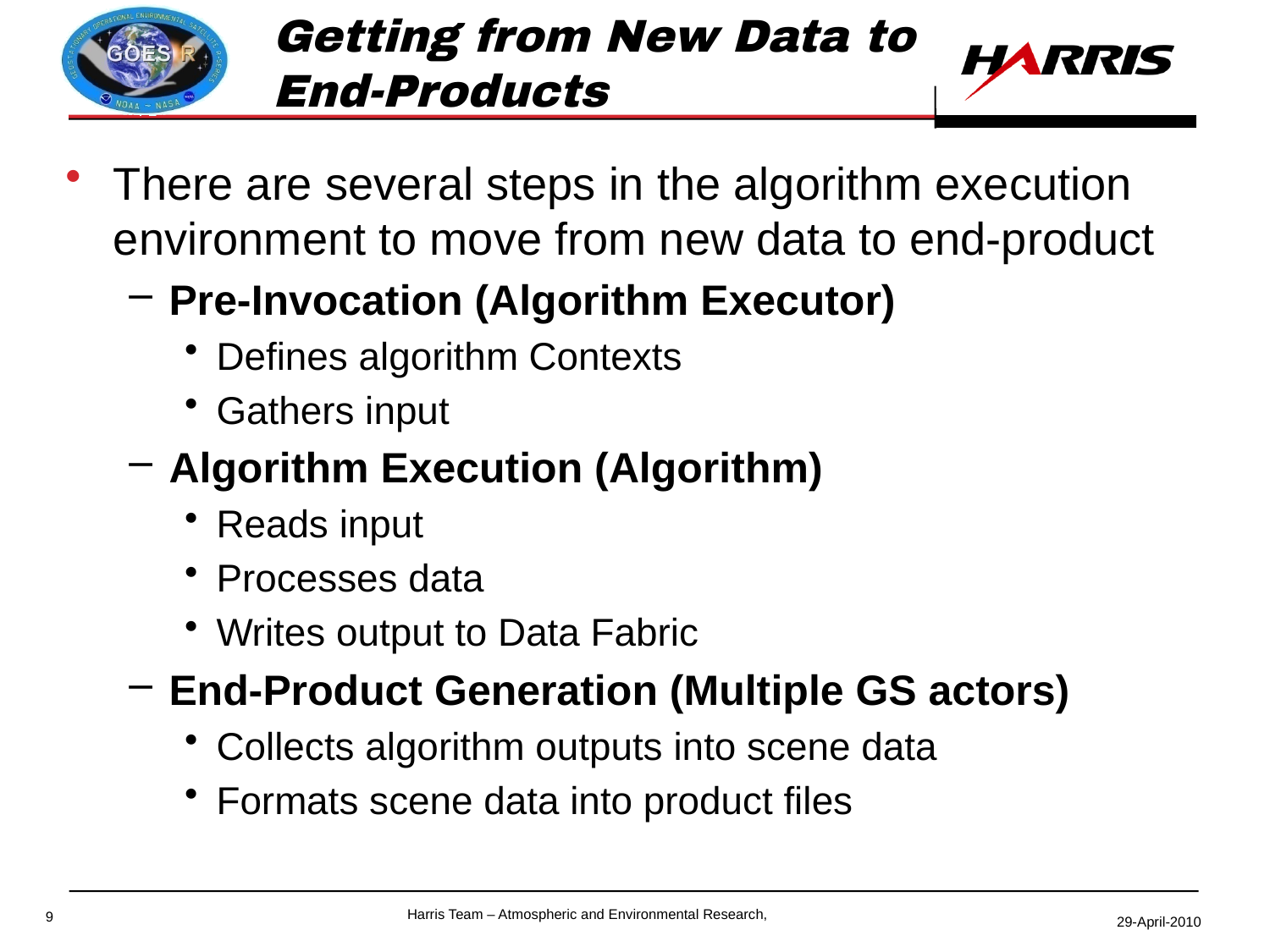

# Getting from New Data to End-Products
There are several steps in the algorithm execution environment to move from new data to end-product
Pre-Invocation (Algorithm Executor)
Defines algorithm Contexts
Gathers input
Algorithm Execution (Algorithm)
Reads input
Processes data
Writes output to Data Fabric
End-Product Generation (Multiple GS actors)
Collects algorithm outputs into scene data
Formats scene data into product files